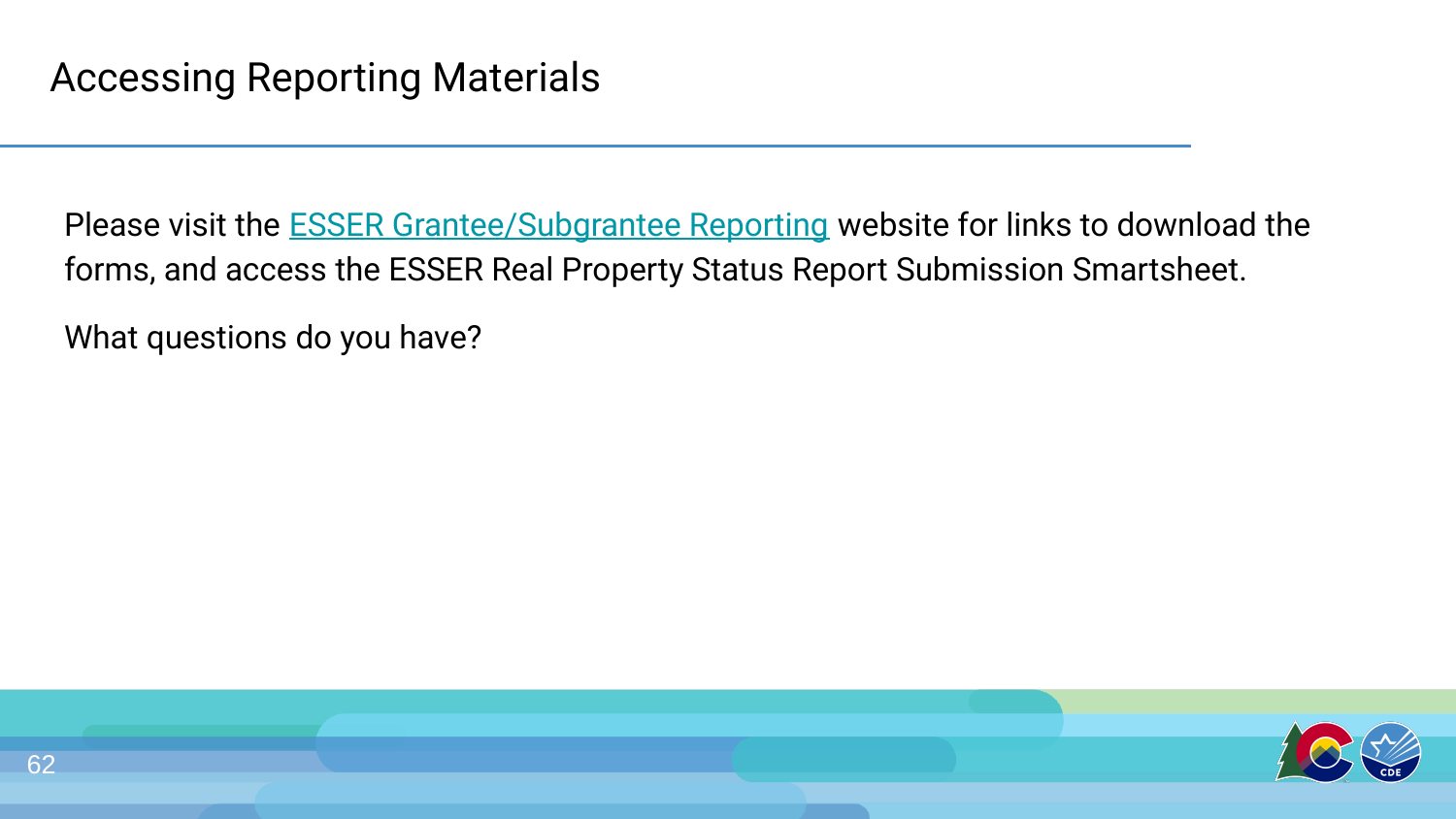

# Accessing Reporting Materials
Please visit the ESSER Grantee/Subgrantee Reporting website for links to download the forms, and access the ESSER Real Property Status Report Submission Smartsheet.
What questions do you have?